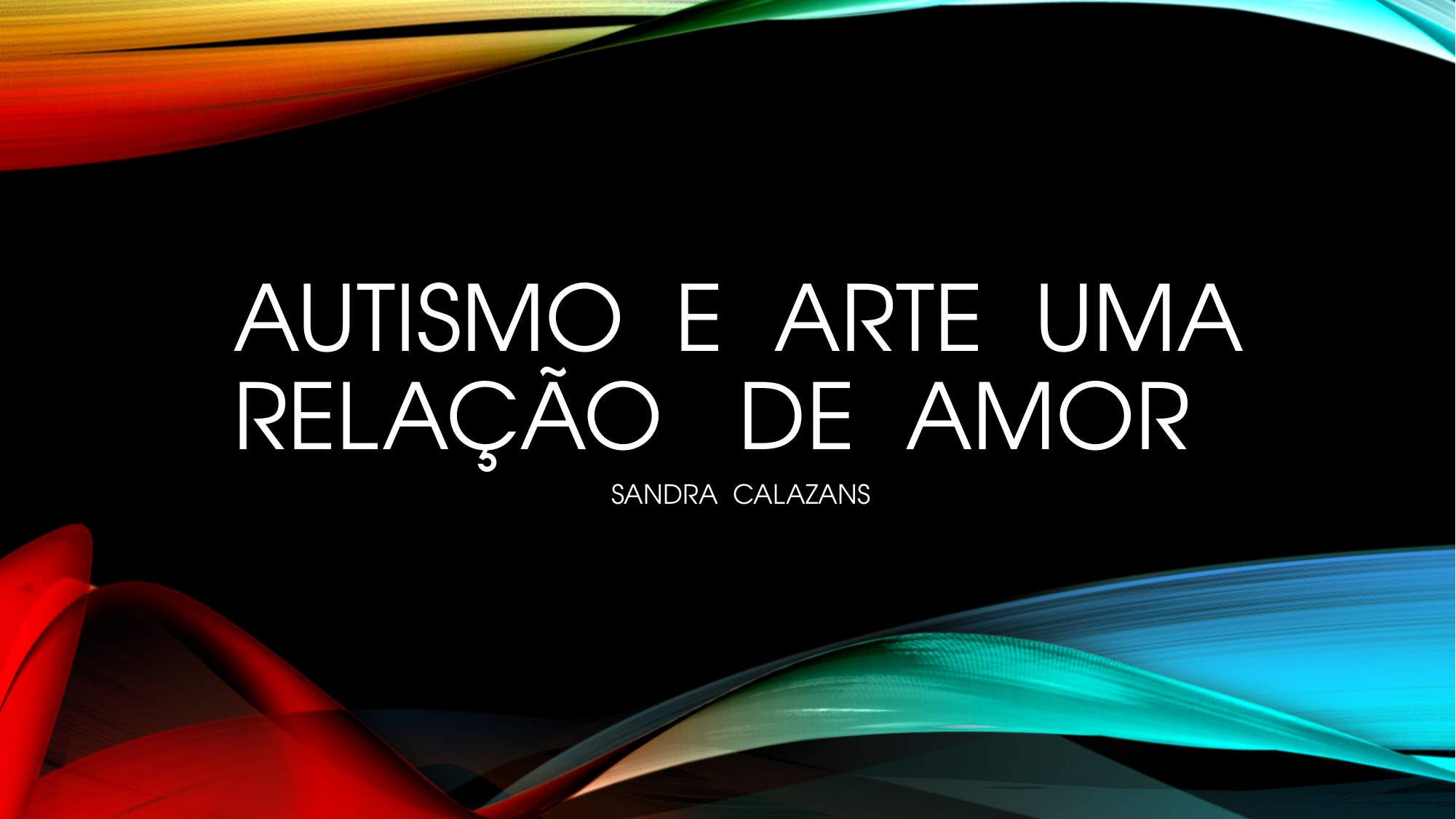

# AUTISMO  E  ARTE  UMA  RELAÇÃO   DE  Amor

                                                            SANDRA  CALAZANS